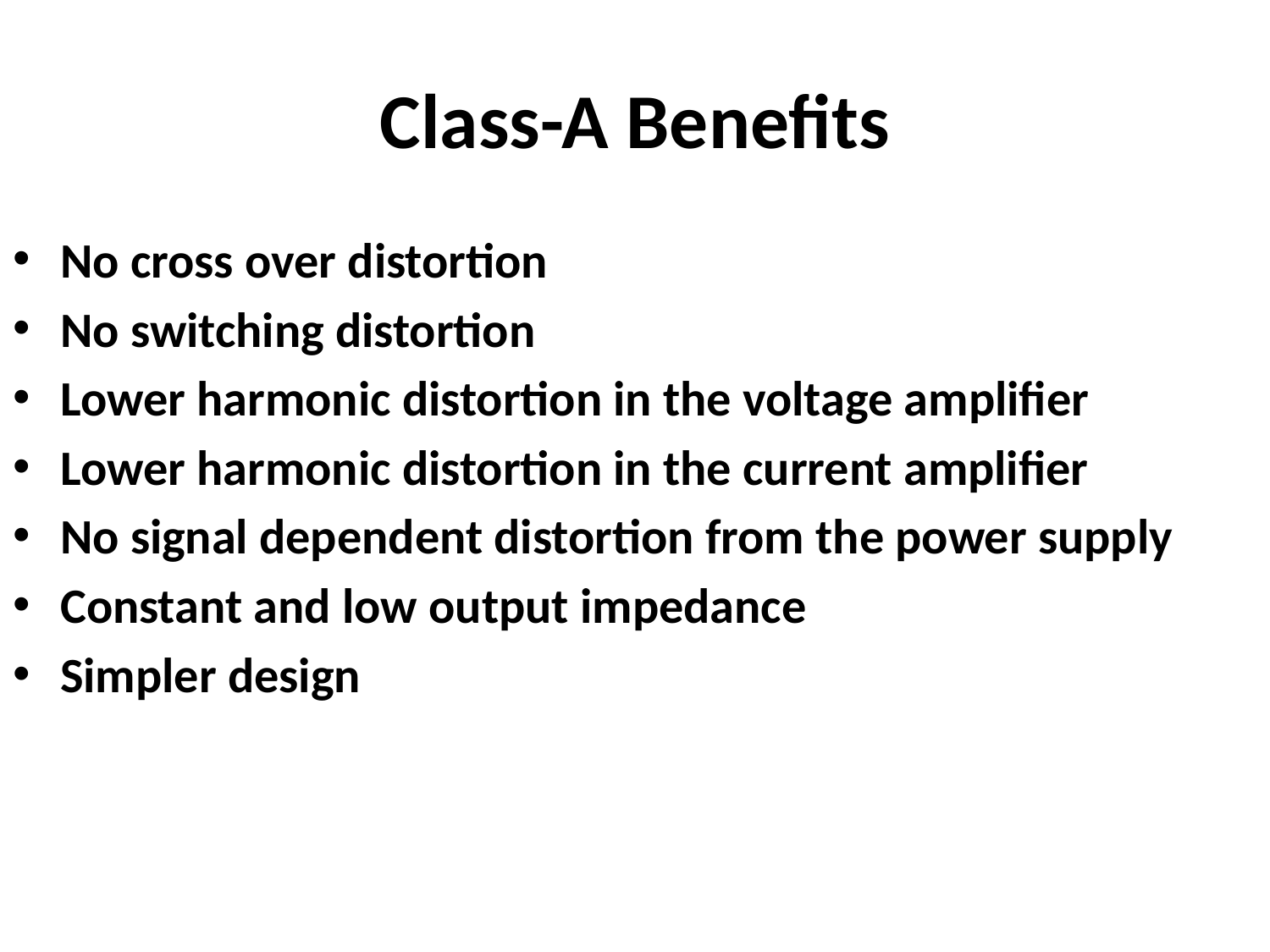

# Class-A Benefits
No cross over distortion
No switching distortion
Lower harmonic distortion in the voltage amplifier
Lower harmonic distortion in the current amplifier
No signal dependent distortion from the power supply
Constant and low output impedance
Simpler design